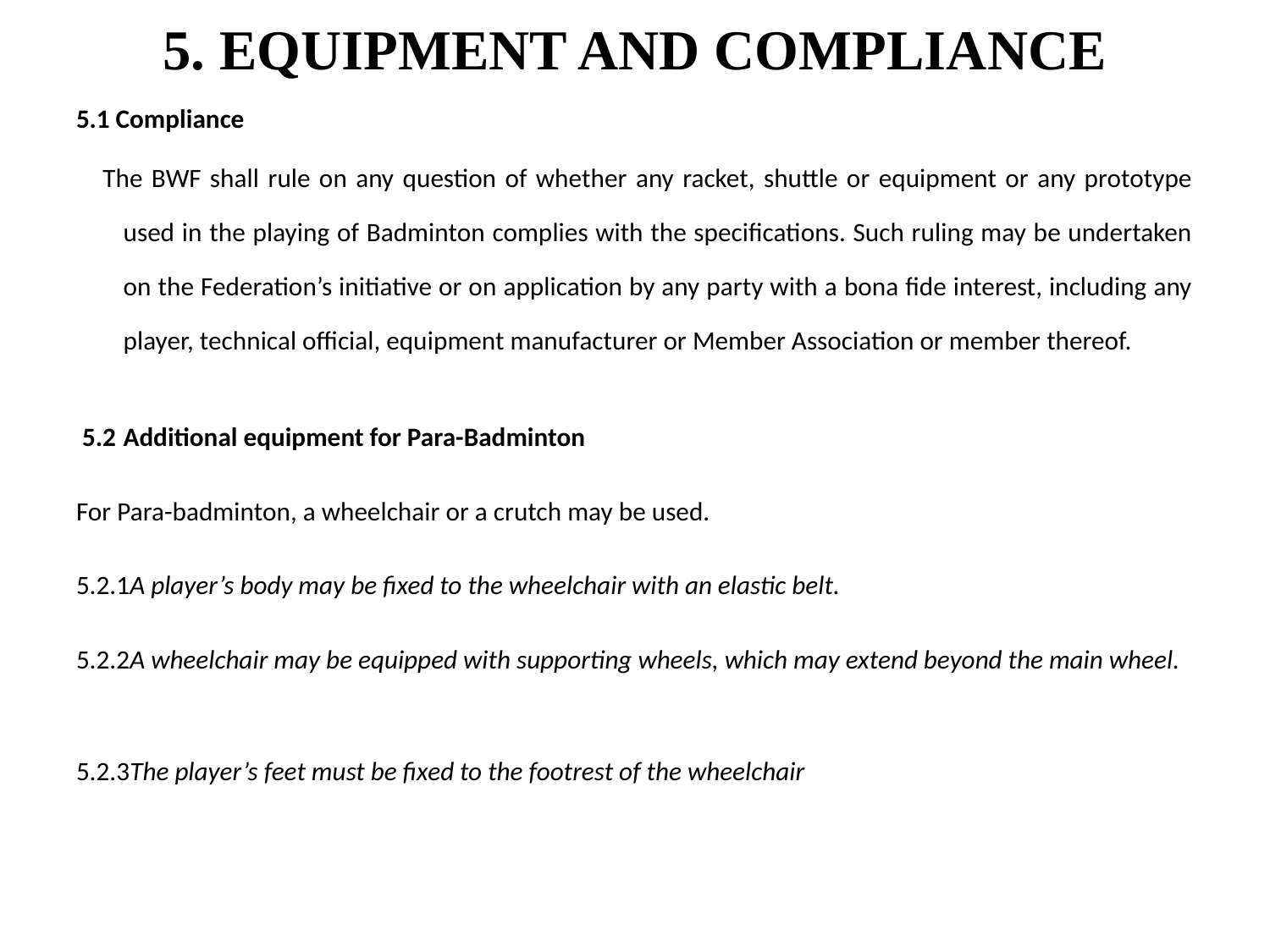

# 5. EQUIPMENT AND COMPLIANCE
5.1 Compliance
   The BWF shall rule on any question of whether any racket, shuttle or equipment or any prototype used in the playing of Badminton complies with the specifications. Such ruling may be undertaken on the Federation’s initiative or on application by any party with a bona fide interest, including any player, technical official, equipment manufacturer or Member Association or member thereof.

 5.2	Additional equipment for Para-Badminton

For Para-badminton, a wheelchair or a crutch may be used.

5.2.1A player’s body may be fixed to the wheelchair with an elastic belt.

5.2.2A wheelchair may be equipped with supporting wheels, which may extend beyond the main wheel.

5.2.3The player’s feet must be fixed to the footrest of the wheelchair